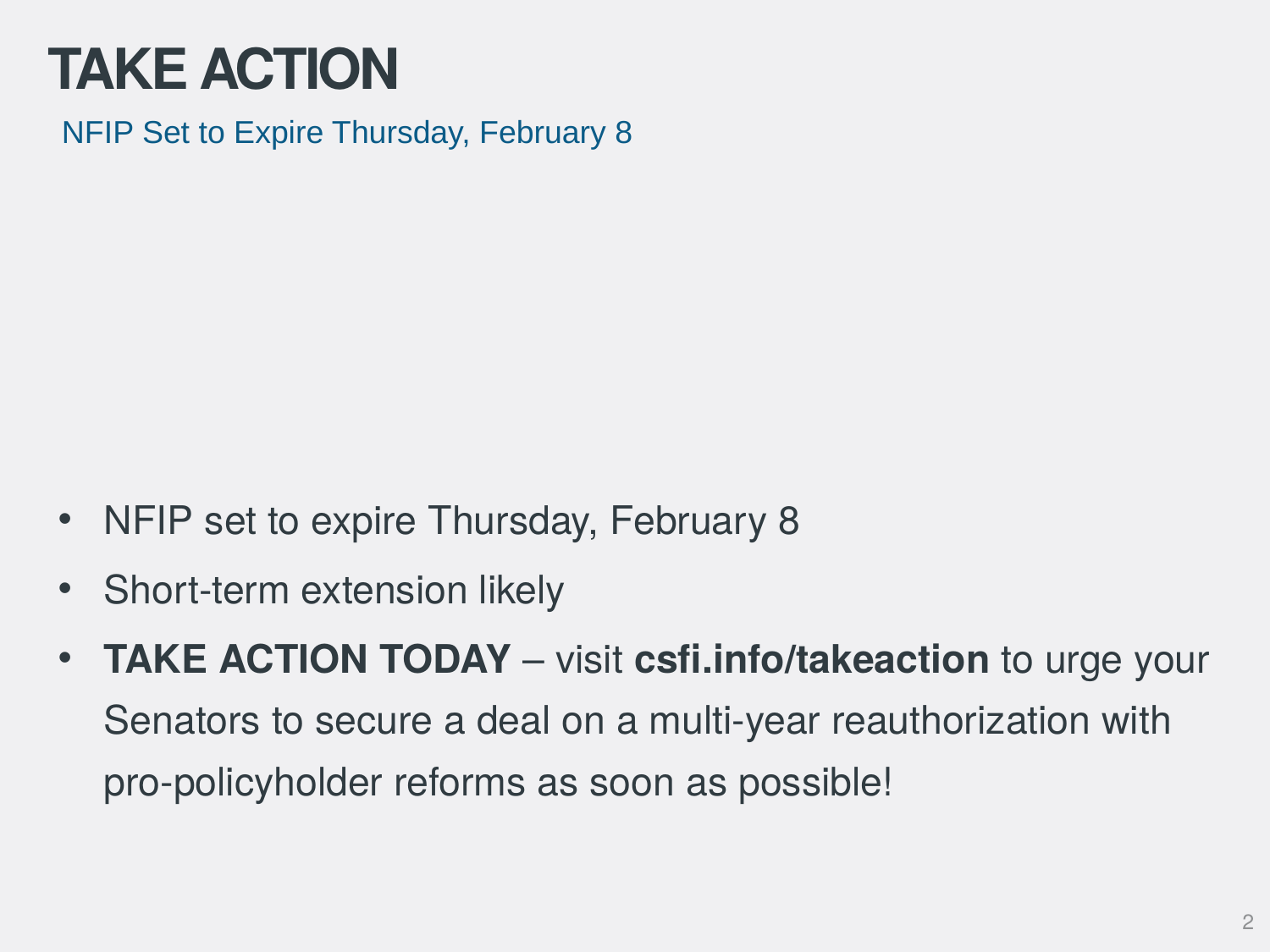

# TAKE ACTION
NFIP Set to Expire Thursday, February 8
NFIP set to expire Thursday, February 8
Short-term extension likely
TAKE ACTION TODAY – visit csfi.info/takeaction to urge your Senators to secure a deal on a multi-year reauthorization with pro-policyholder reforms as soon as possible!

2